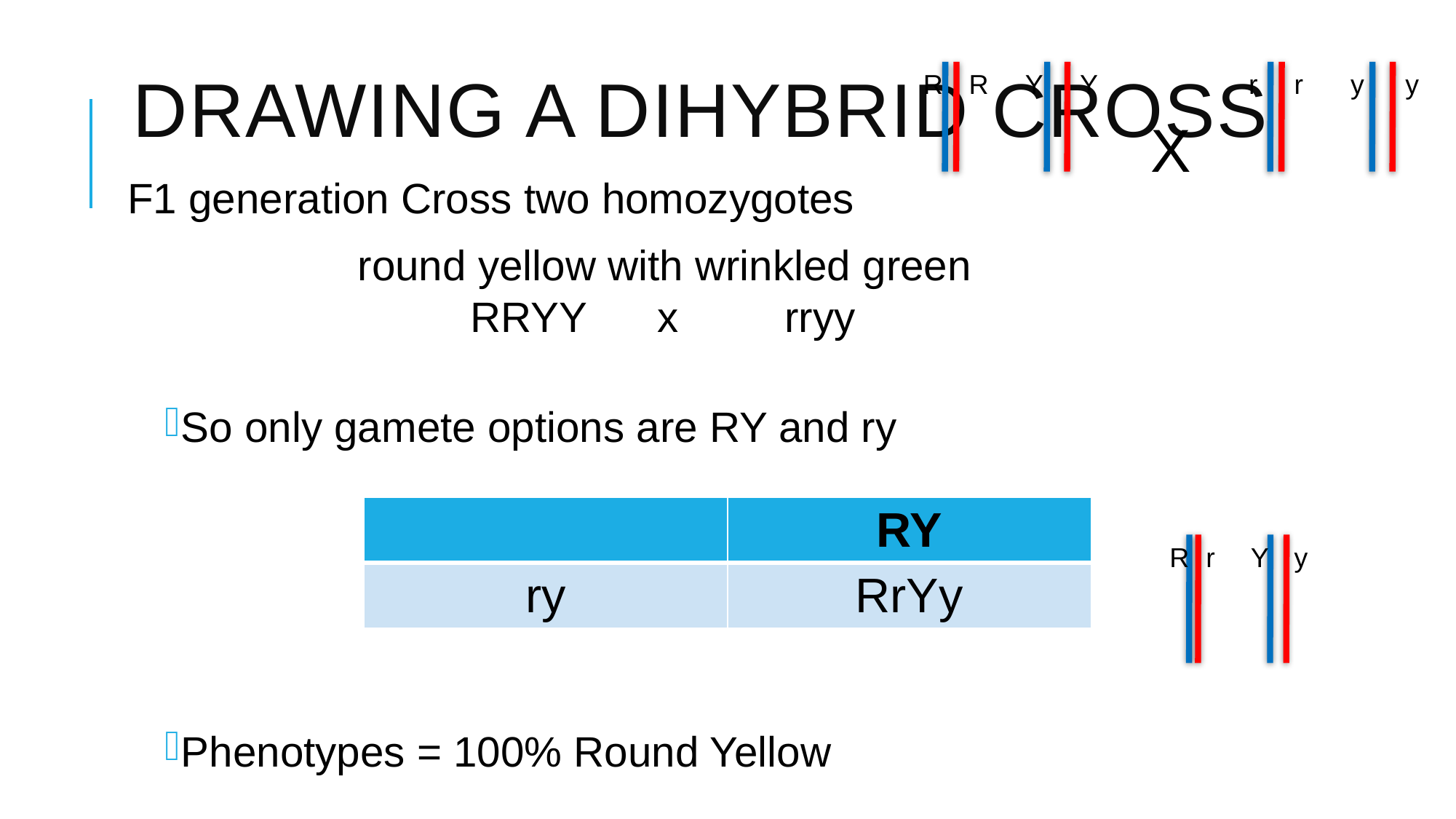

# Drawing a dihybrid cross
R
R
Y
Y
r
r
y
y
X
F1 generation Cross two homozygotes
		 round yellow with wrinkled green
			RRYY      x         rryy

So only gamete options are RY and ry

Phenotypes = 100% Round Yellow

|  | RY |
| --- | --- |
| ry | RrYy |
R
r
Y
y